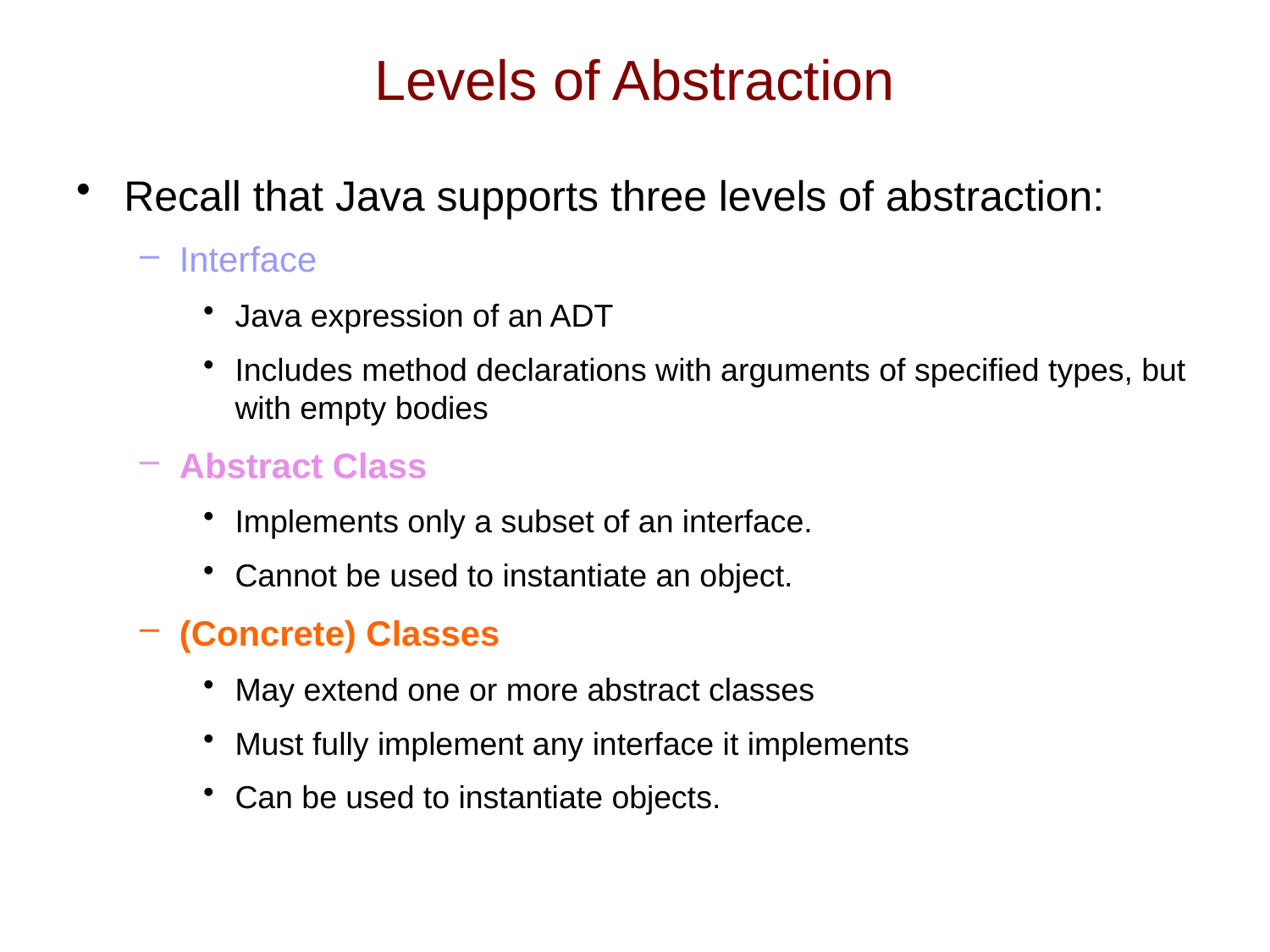

# Levels of Abstraction
Recall that Java supports three levels of abstraction:
Interface
Java expression of an ADT
Includes method declarations with arguments of specified types, but with empty bodies
Abstract Class
Implements only a subset of an interface.
Cannot be used to instantiate an object.
(Concrete) Classes
May extend one or more abstract classes
Must fully implement any interface it implements
Can be used to instantiate objects.